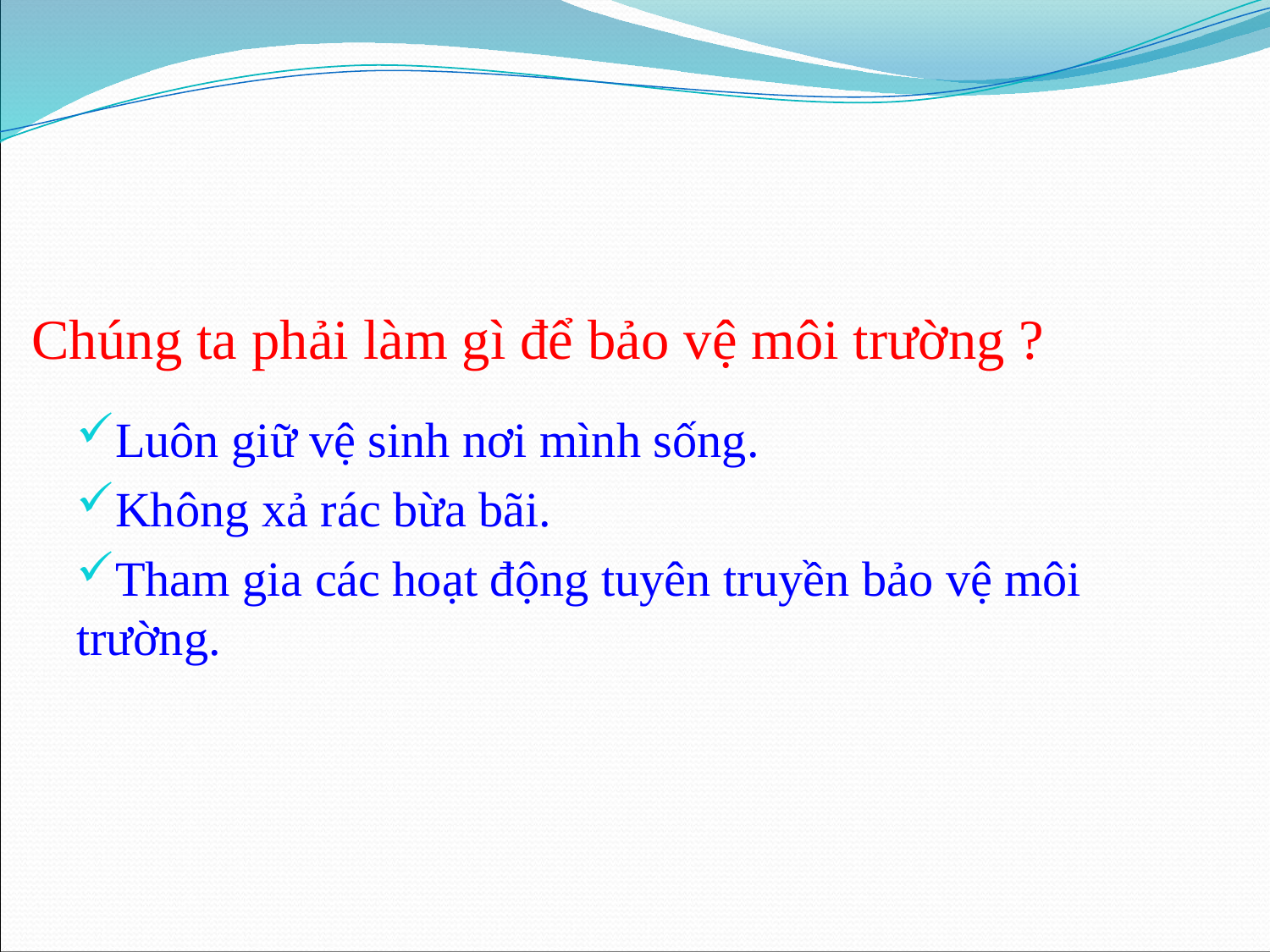

# Chúng ta phải làm gì để bảo vệ môi trường ?
Luôn giữ vệ sinh nơi mình sống.
Không xả rác bừa bãi.
Tham gia các hoạt động tuyên truyền bảo vệ môi trường.